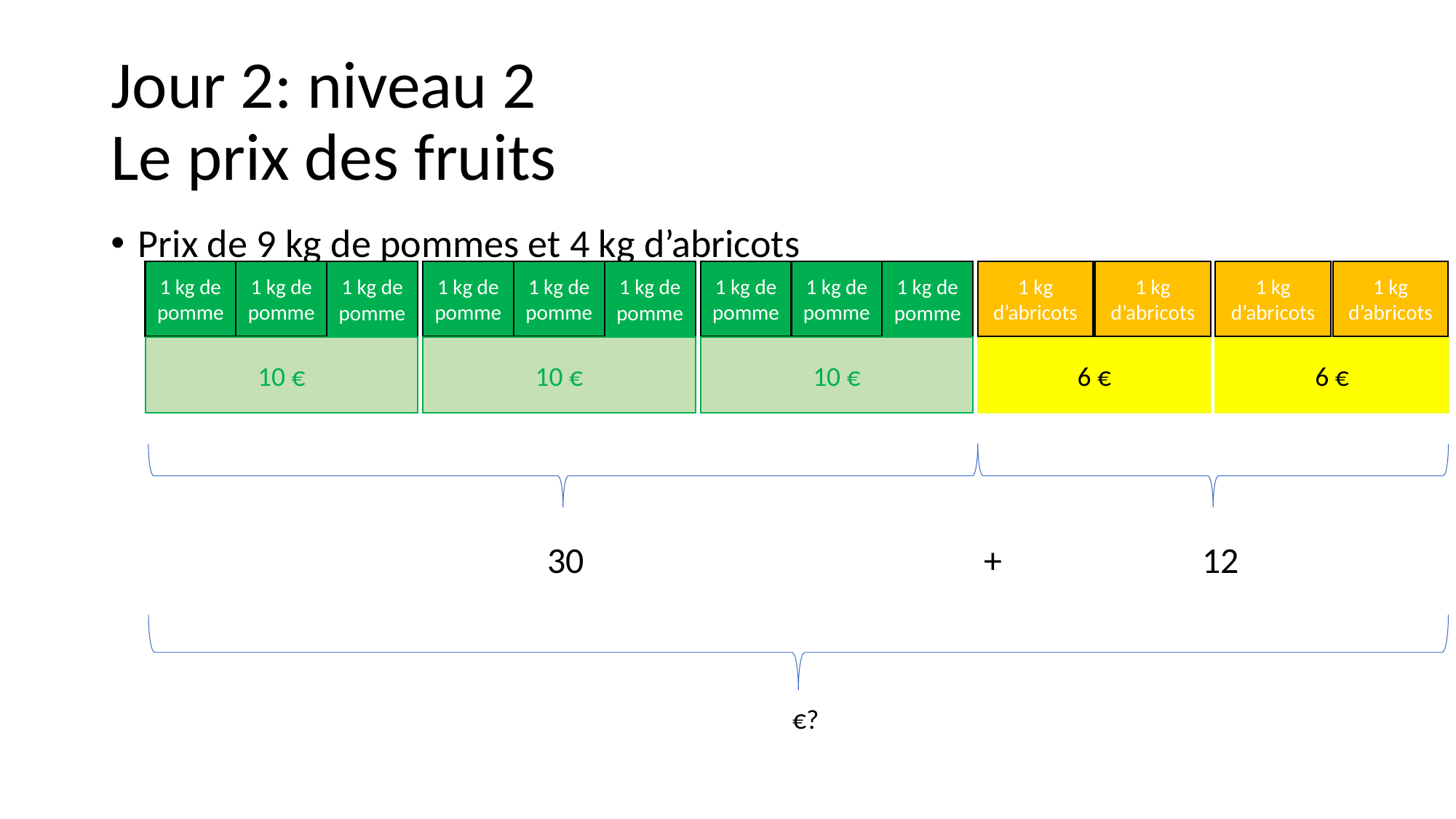

# Jour 2: niveau 2 Le prix des fruits

Prix de 9 kg de pommes et 4 kg d’abricots

				30 				+ 		12

1 kg d’abricots
1 kg d’abricots
6 €
1 kg d’abricots
1 kg d’abricots
6 €
1 kg de pomme
1 kg de pomme
1 kg de pomme
10 €
1 kg de pomme
1 kg de pomme
1 kg de pomme
10 €
1 kg de pomme
1 kg de pomme
1 kg de pomme
10 €
€?